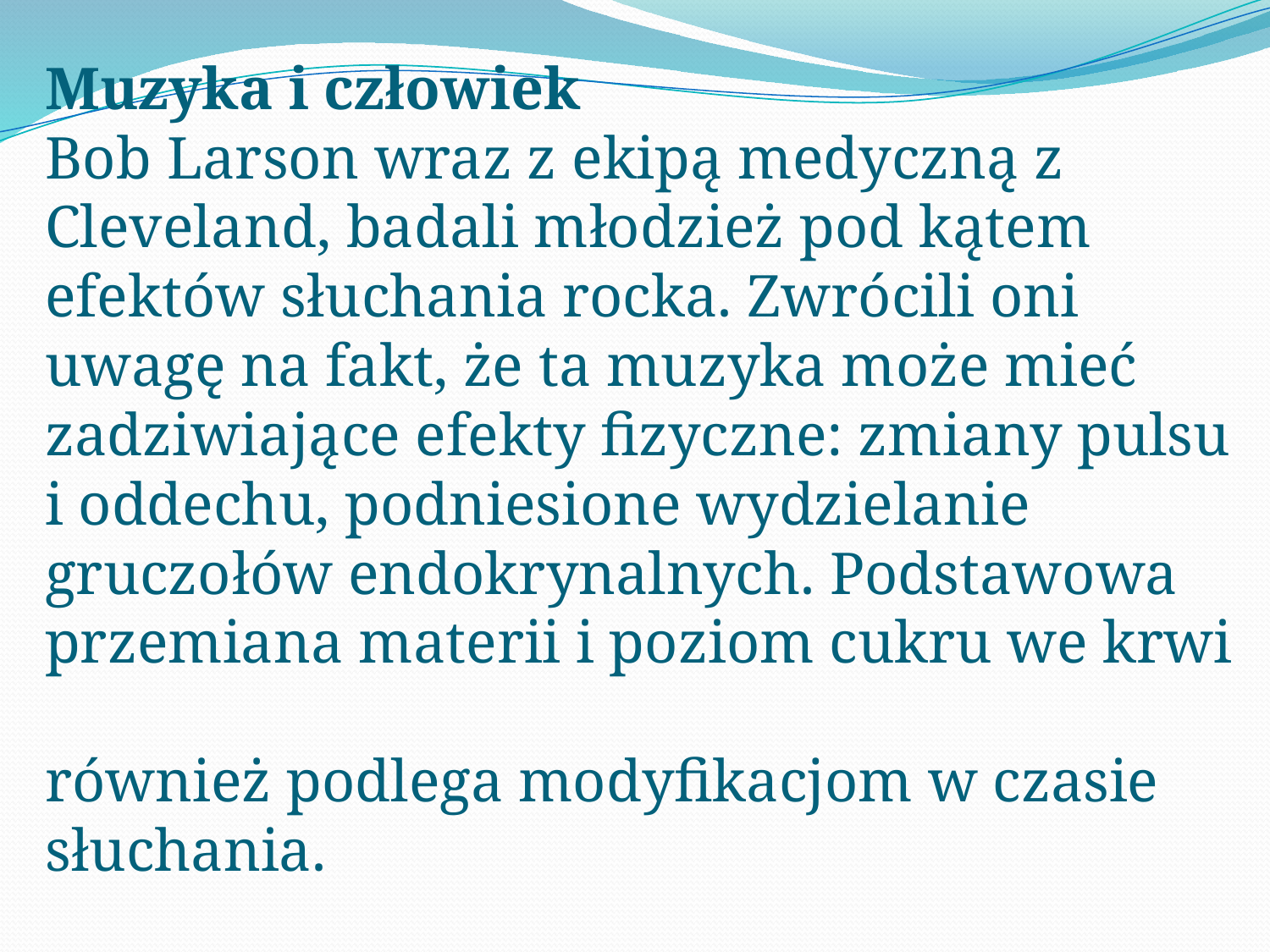

# Muzyka i człowiek Bob Larson wraz z ekipą medyczną z Cleveland, badali młodzież pod kątem efektów słuchania rocka. Zwrócili oni uwagę na fakt, że ta muzyka może mieć zadziwiające efekty fizyczne: zmiany pulsu i oddechu, podniesione wydzielanie gruczołów endokrynalnych. Podstawowa przemiana materii i poziom cukru we krwi również podlega modyfikacjom w czasie słuchania.